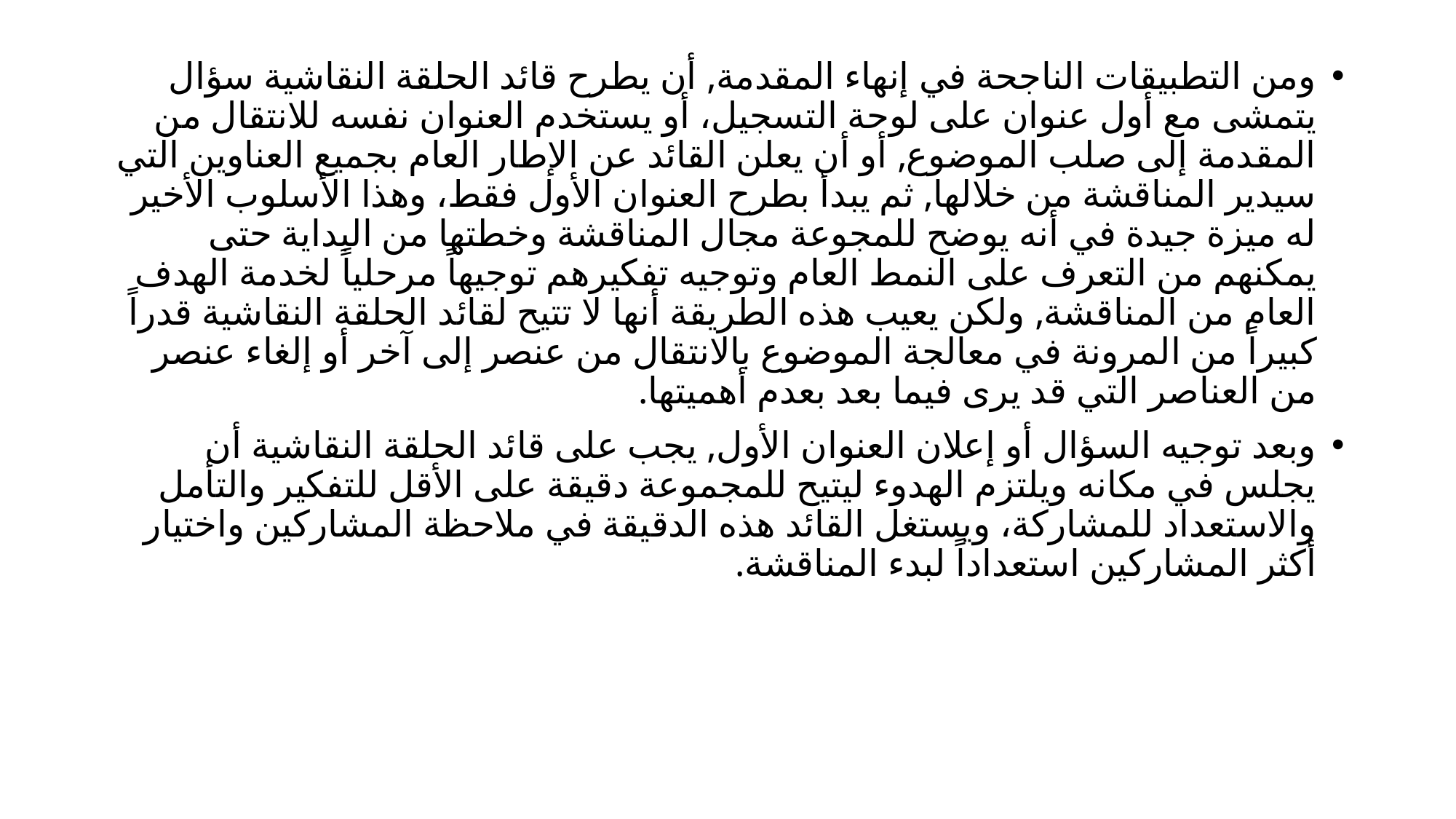

ومن التطبيقات الناجحة في إنهاء المقدمة, أن يطرح قائد الحلقة النقاشية سؤال يتمشى مع أول عنوان على لوحة التسجيل، أو يستخدم العنوان نفسه للانتقال من المقدمة إلى صلب الموضوع, أو أن يعلن القائد عن الإطار العام بجميع العناوين التي سيدير المناقشة من خلالها, ثم يبدأ بطرح العنوان الأول فقط، وهذا الأسلوب الأخير له ميزة جيدة في أنه يوضح للمجوعة مجال المناقشة وخطتها من البداية حتى يمكنهم من التعرف على النمط العام وتوجيه تفكيرهم توجيهاً مرحلياً لخدمة الهدف العام من المناقشة, ولكن يعيب هذه الطريقة أنها لا تتيح لقائد الحلقة النقاشية قدراً كبيراً من المرونة في معالجة الموضوع بالانتقال من عنصر إلى آخر أو إلغاء عنصر من العناصر التي قد يرى فيما بعد بعدم أهميتها.
وبعد توجيه السؤال أو إعلان العنوان الأول, يجب على قائد الحلقة النقاشية أن يجلس في مكانه ويلتزم الهدوء ليتيح للمجموعة دقيقة على الأقل للتفكير والتأمل والاستعداد للمشاركة، ويستغل القائد هذه الدقيقة في ملاحظة المشاركين واختيار أكثر المشاركين استعداداً لبدء المناقشة.